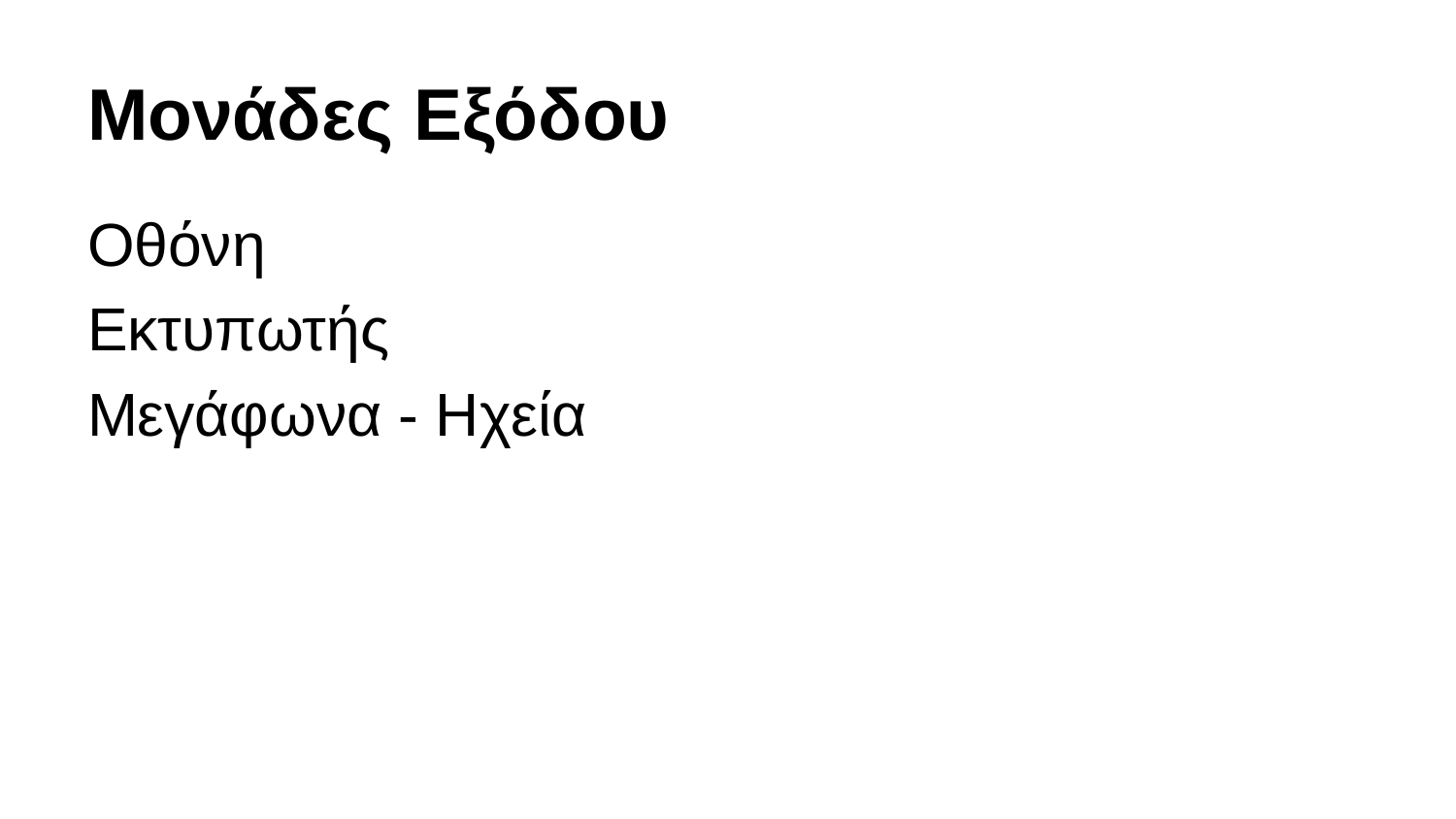

# Μονάδες Εξόδου
Οθόνη
Εκτυπωτής
Μεγάφωνα - Ηχεία